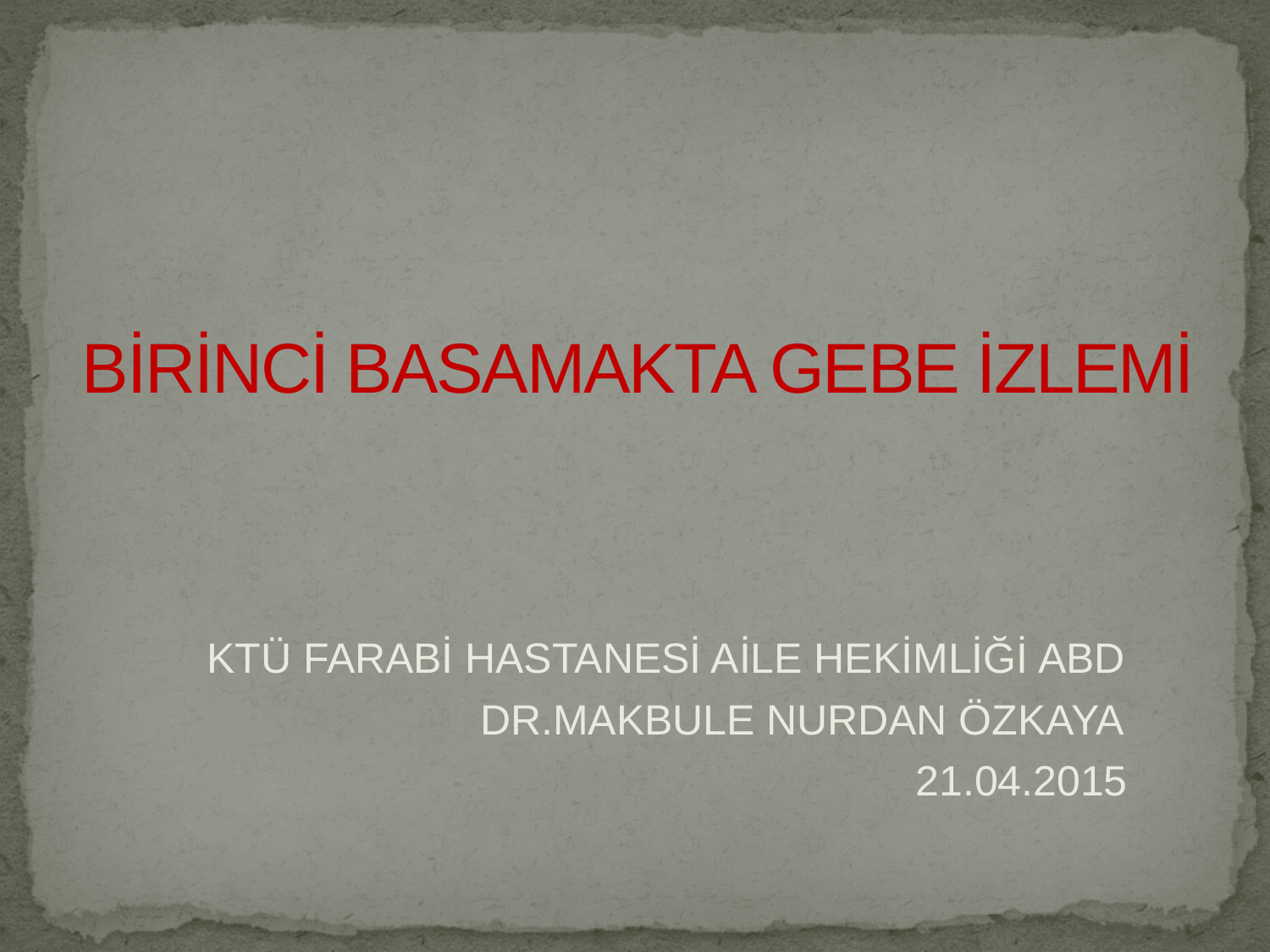

BİRİNCİ BASAMAKTA GEBE İZLEMİ
KTÜ FARABİ HASTANESİ AİLE HEKİMLİĞİ ABD
                       DR.MAKBULE NURDAN ÖZKAYA
                                                            21.04.2015